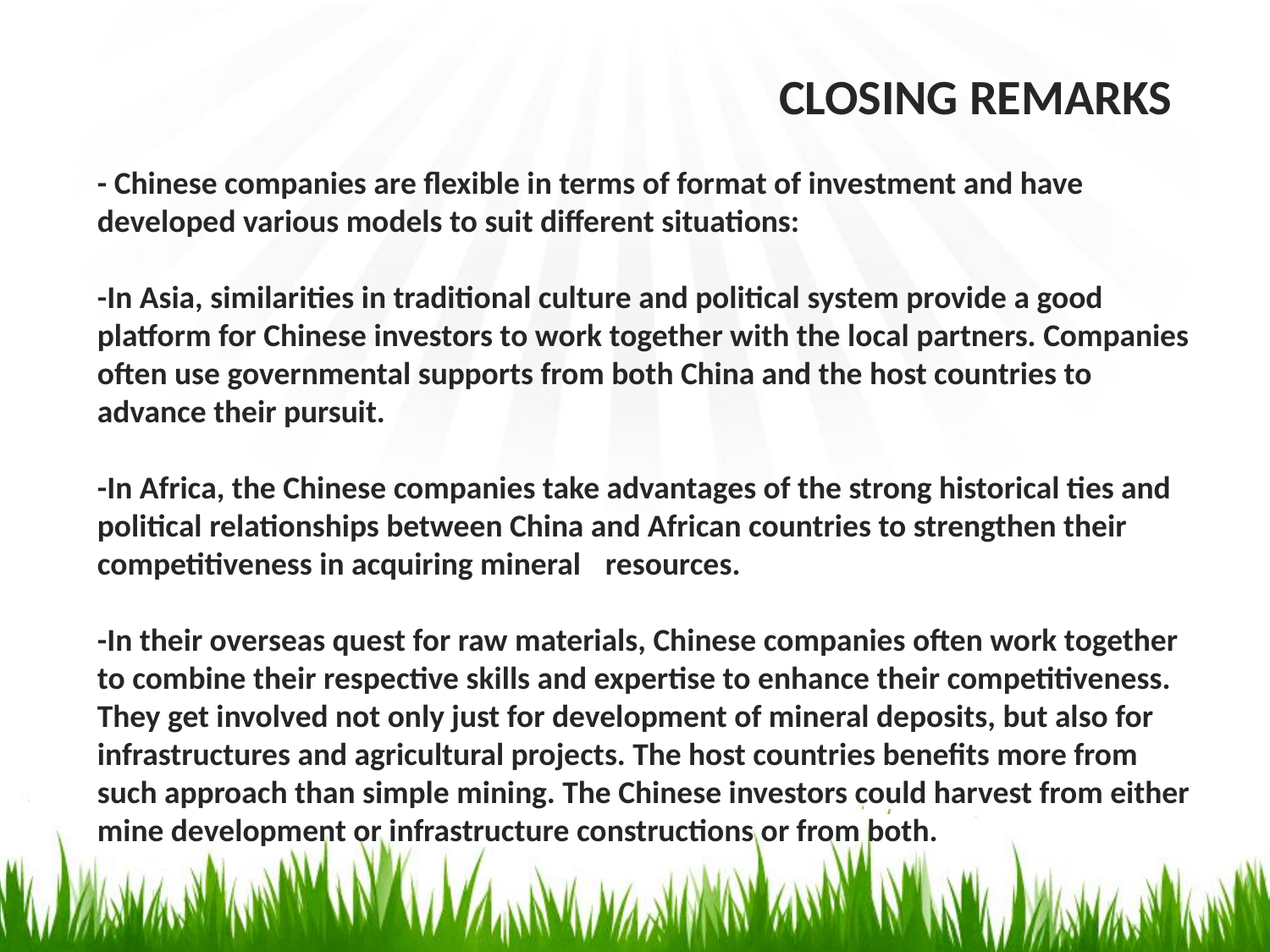

# CLOSING REMARKS
- Chinese companies are flexible in terms of format of investment and have developed various models to suit different situations:

-In Asia, similarities in traditional culture and political system provide a good platform for Chinese investors to work together with the local partners. Companies often use governmental supports from both China and the host countries to advance their pursuit.

-In Africa, the Chinese companies take advantages of the strong historical ties and political relationships between China and African countries to strengthen their competitiveness in acquiring mineral 	resources.

-In their overseas quest for raw materials, Chinese companies often work together to combine their respective skills and expertise to enhance their competitiveness. They get involved not only just for development of mineral deposits, but also for infrastructures and agricultural projects. The host countries benefits more from such approach than simple mining. The Chinese investors could harvest from either mine development or infrastructure constructions or from both.